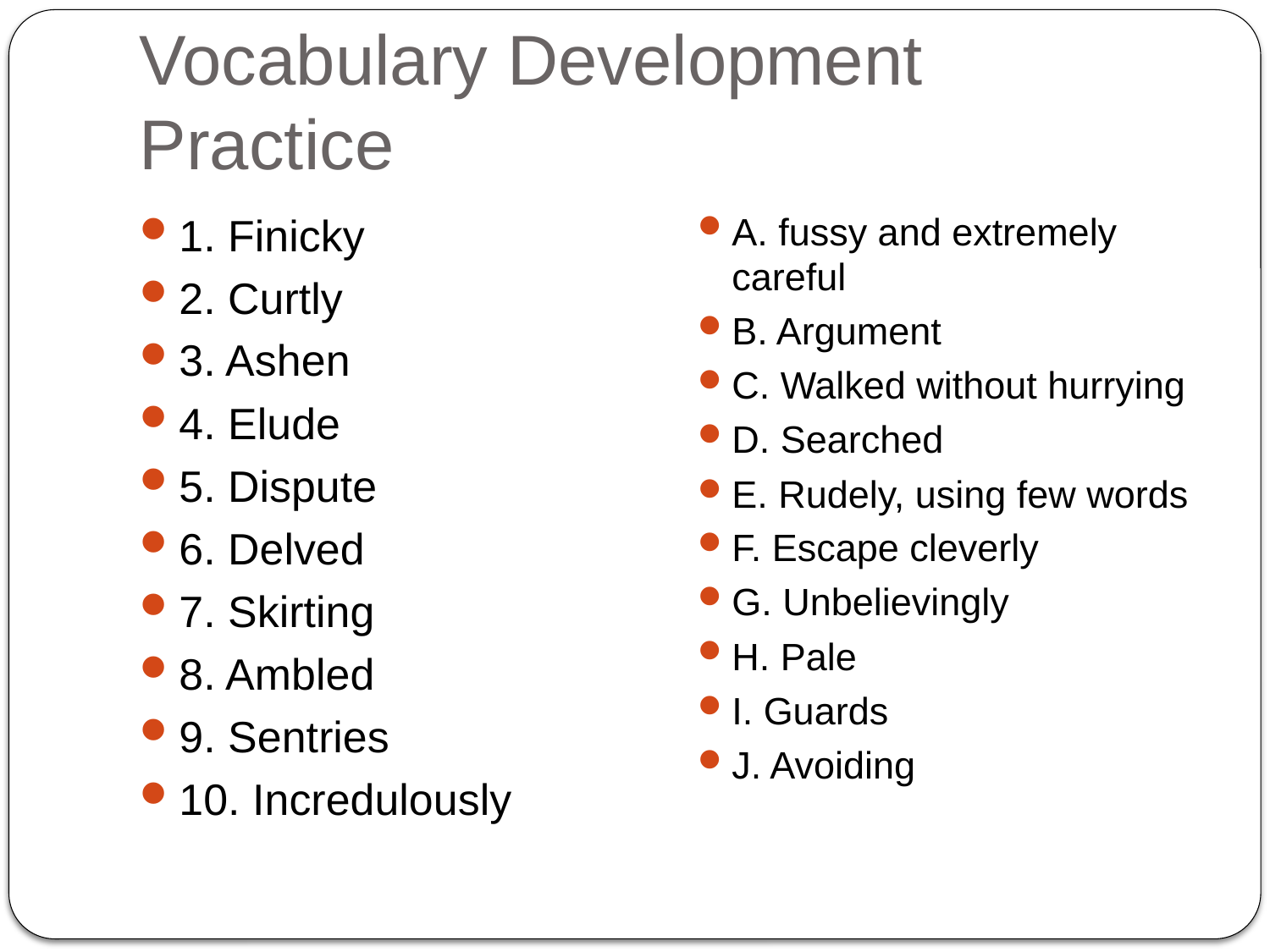

# Vocabulary Development Practice
1. Finicky
2. Curtly
3. Ashen
4. Elude
5. Dispute
6. Delved
7. Skirting
8. Ambled
9. Sentries
10. Incredulously
A. fussy and extremely careful
B. Argument
C. Walked without hurrying
D. Searched
E. Rudely, using few words
F. Escape cleverly
G. Unbelievingly
H. Pale
I. Guards
J. Avoiding